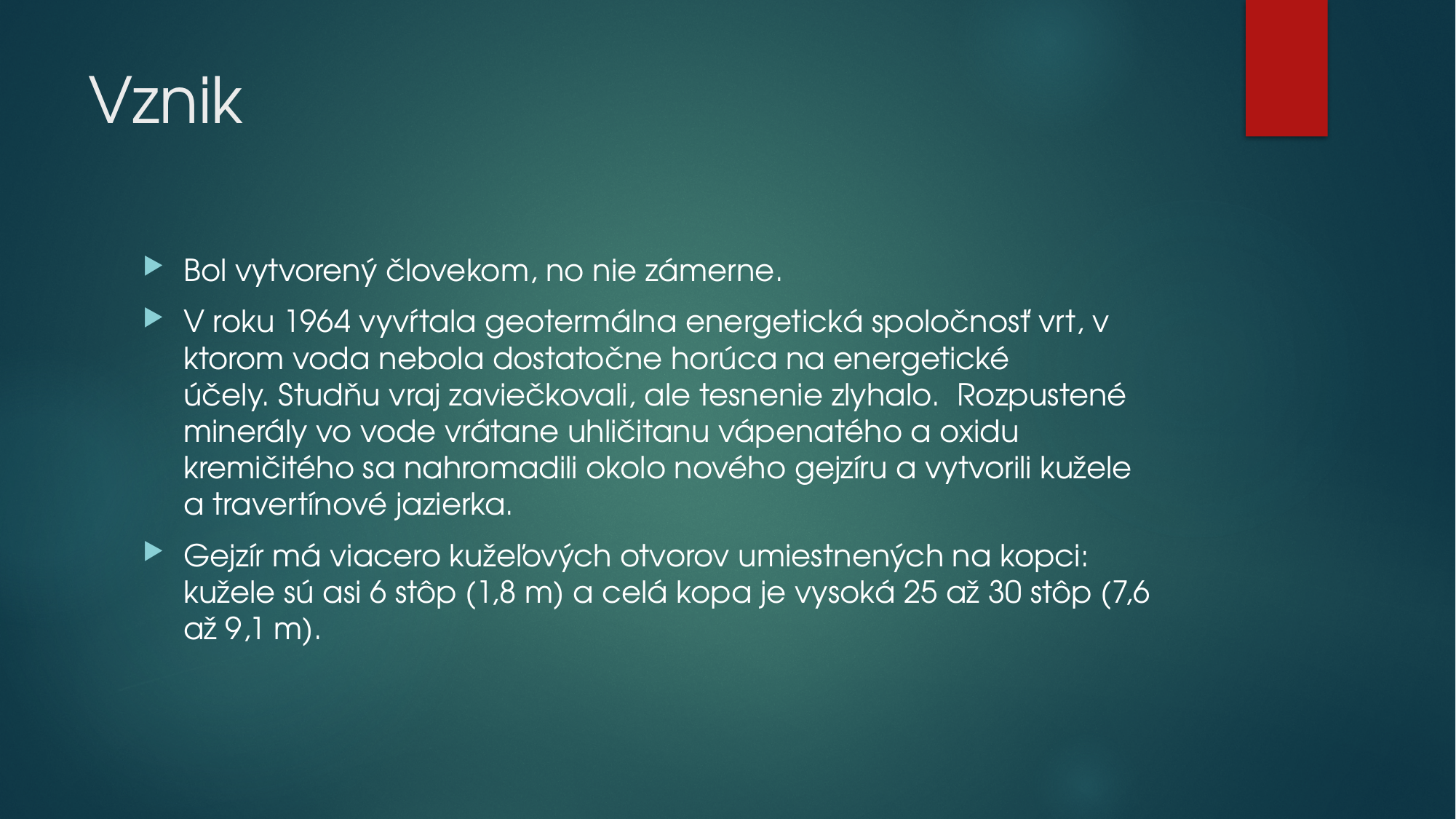

# Vznik
Bol vytvorený človekom, no nie zámerne.
V roku 1964 vyvŕtala geotermálna energetická spoločnosť vrt, v ktorom voda nebola dostatočne horúca na energetické účely. Studňu vraj zaviečkovali, ale tesnenie zlyhalo.  Rozpustené minerály vo vode vrátane uhličitanu vápenatého a oxidu kremičitého sa nahromadili okolo nového gejzíru a vytvorili kužele a travertínové jazierka.
Gejzír má viacero kužeľových otvorov umiestnených na kopci: kužele sú asi 6 stôp (1,8 m) a celá kopa je vysoká 25 až 30 stôp (7,6 až 9,1 m).